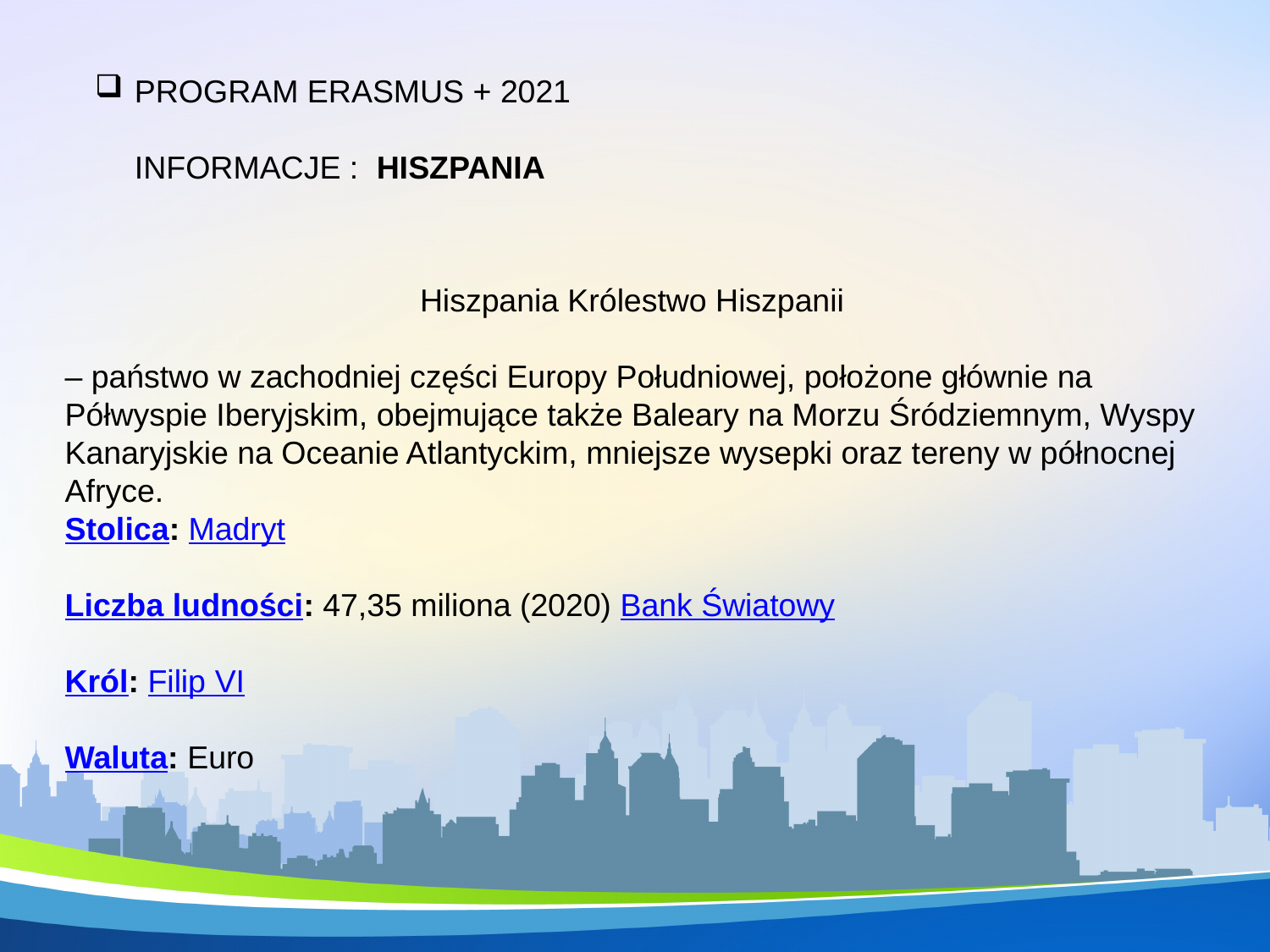

# PROGRAM ERASMUS + 2021 INFORMACJE :  HISZPANIA
Hiszpania Królestwo Hiszpanii

– państwo w zachodniej części Europy Południowej, położone głównie na Półwyspie Iberyjskim, obejmujące także Baleary na Morzu Śródziemnym, Wyspy Kanaryjskie na Oceanie Atlantyckim, mniejsze wysepki oraz tereny w północnej Afryce.
Stolica: Madryt

Liczba ludności: 47,35 miliona (2020) Bank Światowy

Król: Filip VI

Waluta: Euro